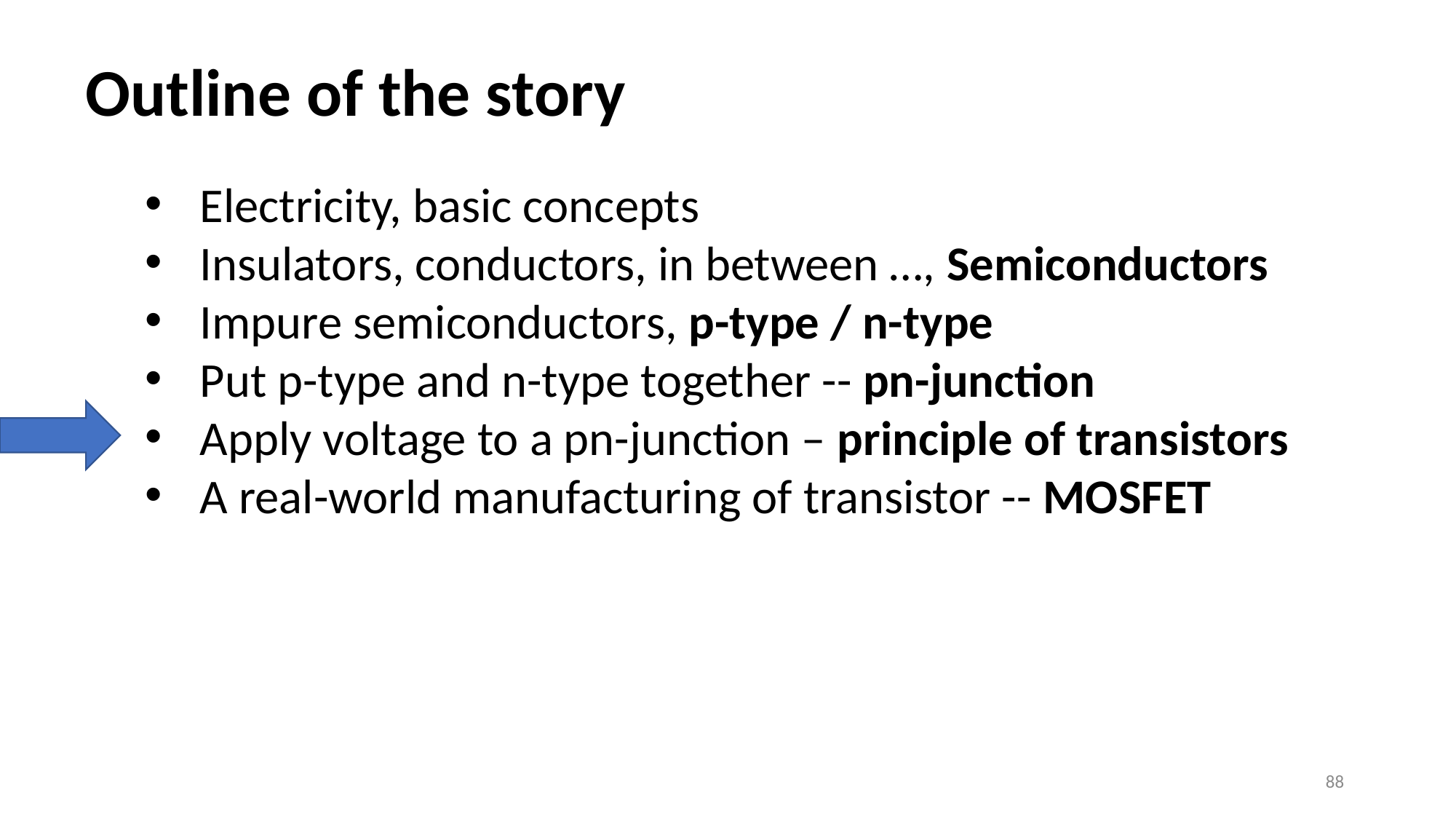

# Outline of the story
Electricity, basic concepts
Insulators, conductors, in between …, Semiconductors
Impure semiconductors, p-type / n-type
Put p-type and n-type together -- pn-junction
Apply voltage to a pn-junction – principle of transistors
A real-world manufacturing of transistor -- MOSFET

88